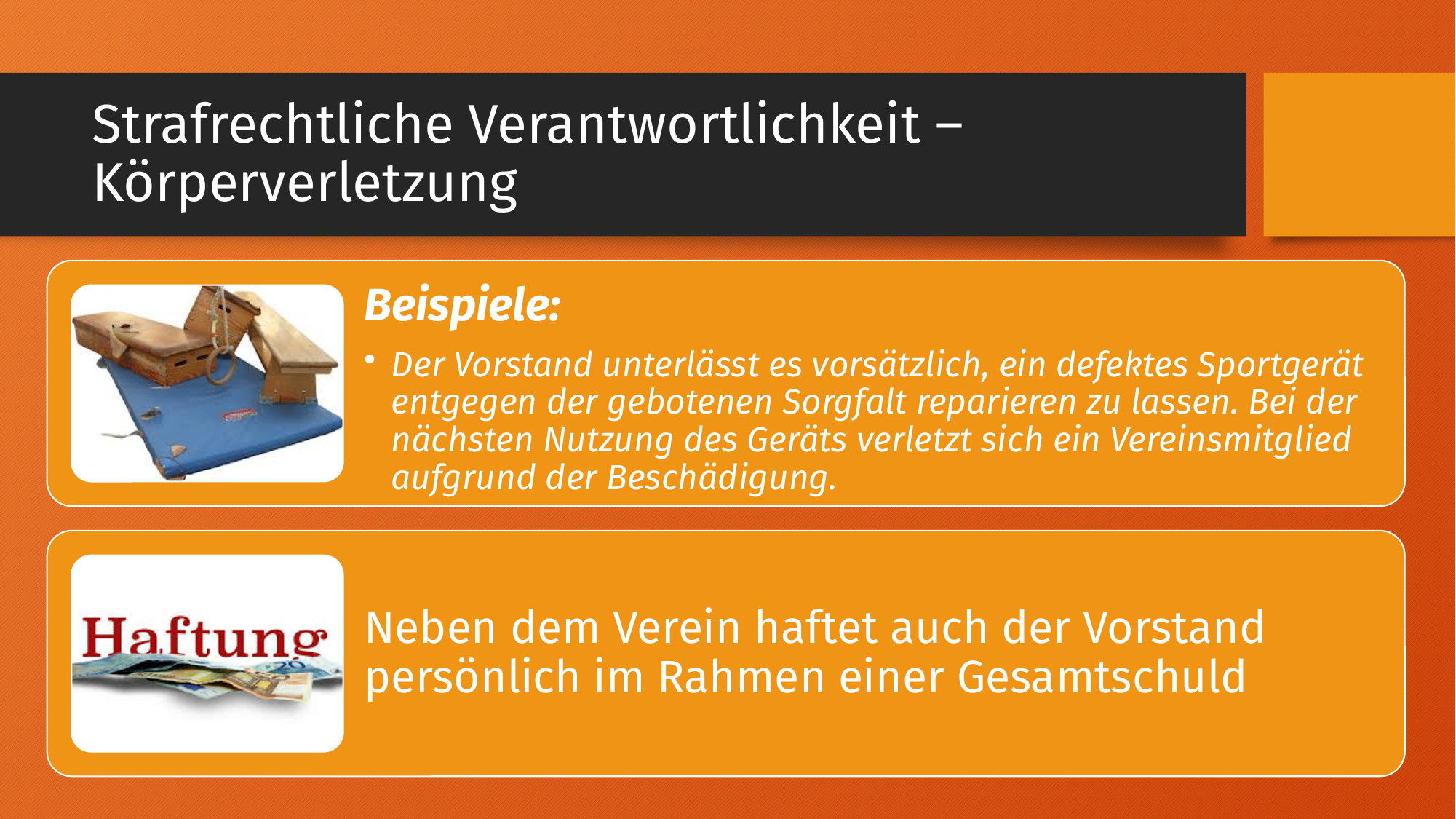

# Strafrechtliche Verantwortlichkeit –Körperverletzung
Beispiele:
Der Vorstand unterlässt es vorsätzlich, ein defektes Sportgerät entgegen der gebotenen Sorgfalt reparieren zu lassen. Bei der nächsten Nutzung des Geräts verletzt sich ein Vereinsmitglied aufgrund der Beschädigung.
Neben dem Verein haftet auch der Vorstand persönlich im Rahmen einer Gesamtschuld